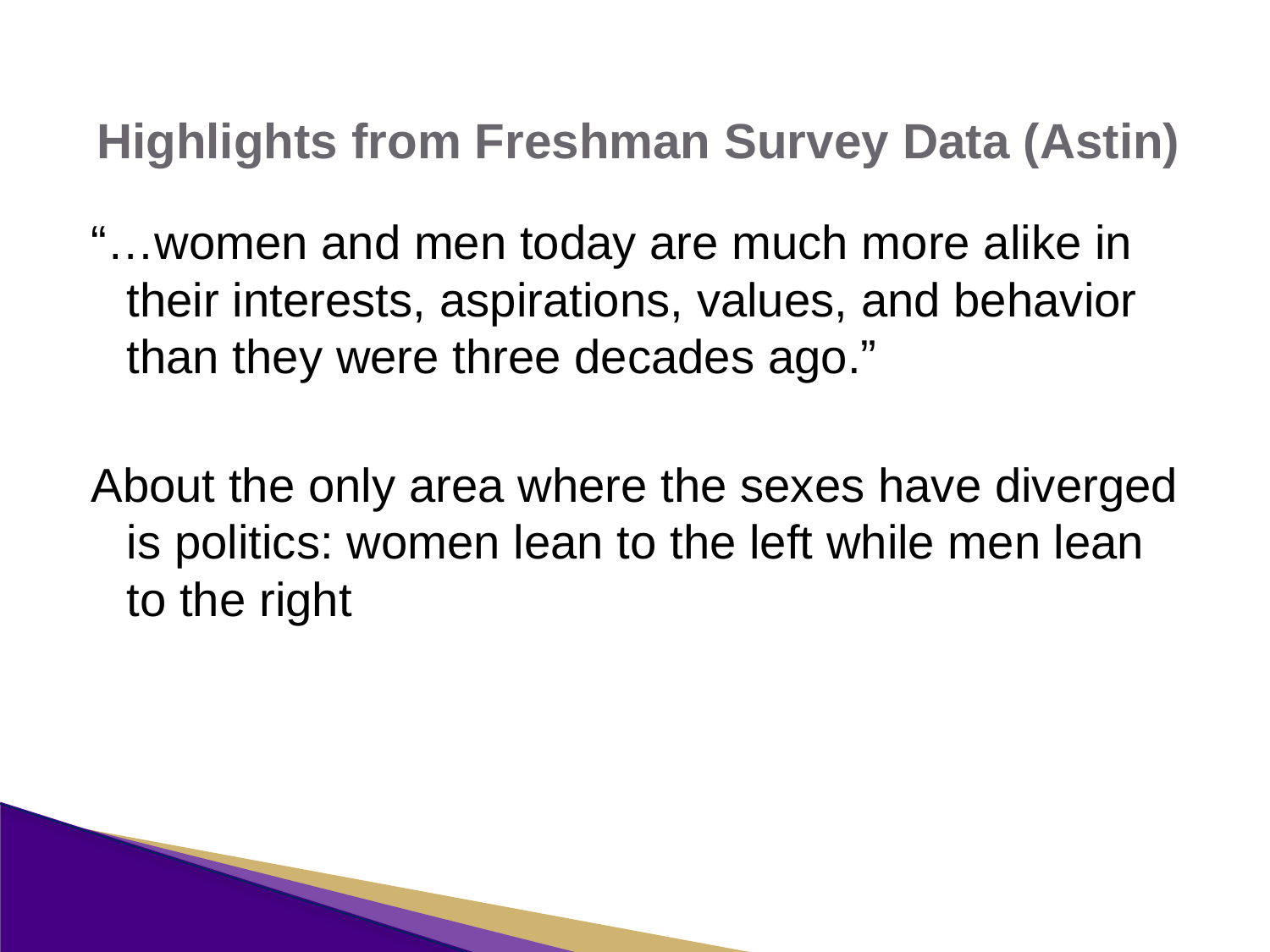

Highlights from Freshman Survey Data (Astin)
“…women and men today are much more alike in their interests, aspirations, values, and behavior than they were three decades ago.”

About the only area where the sexes have diverged is politics: women lean to the left while men lean to the right